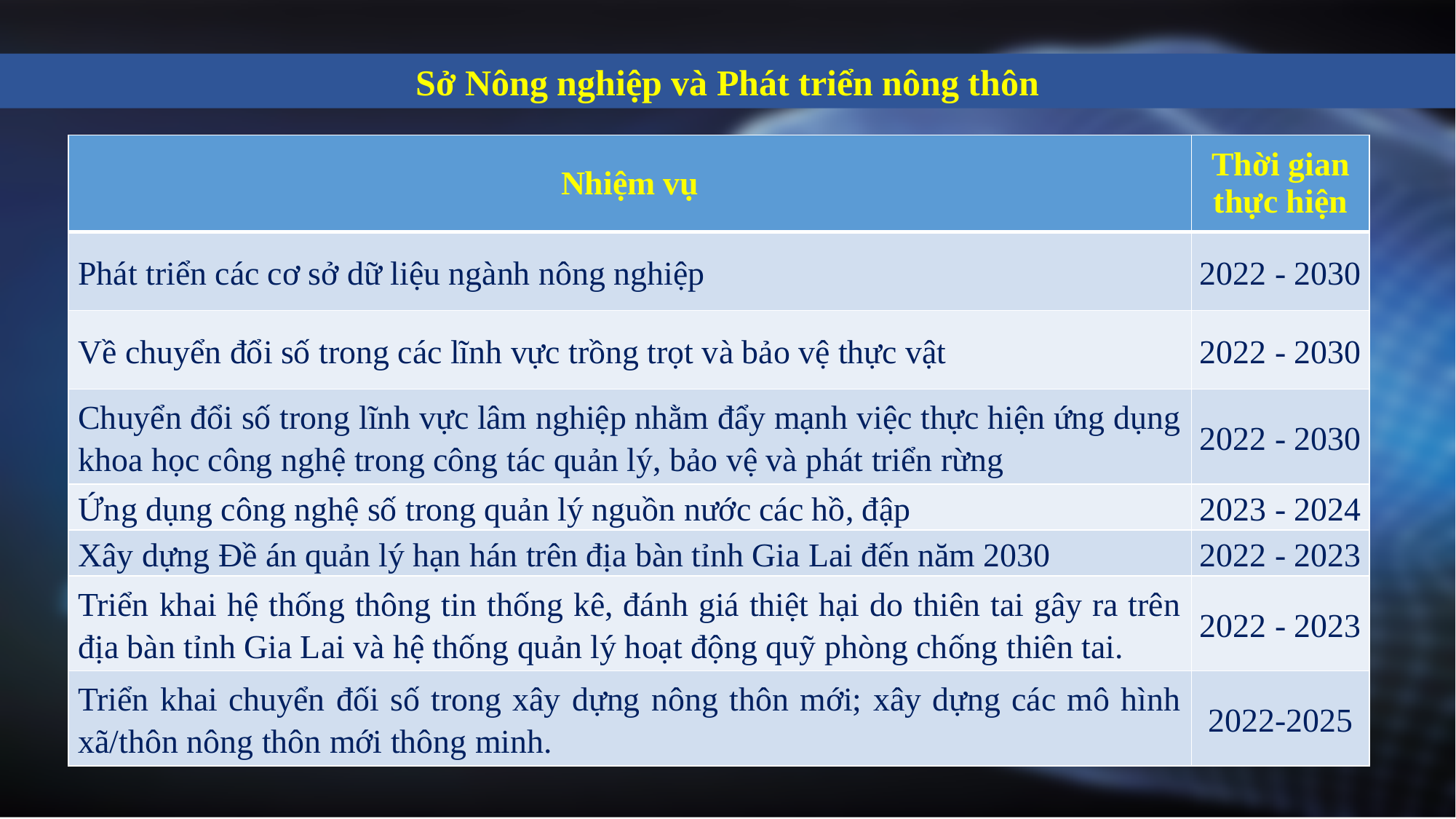

Sở Nông nghiệp và Phát triển nông thôn

| Nhiệm vụ | Thời gian thực hiện |
| --- | --- |
| Phát triển các cơ sở dữ liệu ngành nông nghiệp | 2022 - 2030 |
| Về chuyển đổi số trong các lĩnh vực trồng trọt và bảo vệ thực vật | 2022 - 2030 |
| Chuyển đổi số trong lĩnh vực lâm nghiệp nhằm đẩy mạnh việc thực hiện ứng dụng khoa học công nghệ trong công tác quản lý, bảo vệ và phát triển rừng | 2022 - 2030 |
| Ứng dụng công nghệ số trong quản lý nguồn nước các hồ, đập | 2023 - 2024 |
| Xây dựng Đề án quản lý hạn hán trên địa bàn tỉnh Gia Lai đến năm 2030 | 2022 - 2023 |
| Triển khai hệ thống thông tin thống kê, đánh giá thiệt hại do thiên tai gây ra trên địa bàn tỉnh Gia Lai và hệ thống quản lý hoạt động quỹ phòng chống thiên tai. | 2022 - 2023 |
| Triển khai chuyển đối số trong xây dựng nông thôn mới; xây dựng các mô hình xã/thôn nông thôn mới thông minh. | 2022-2025 |